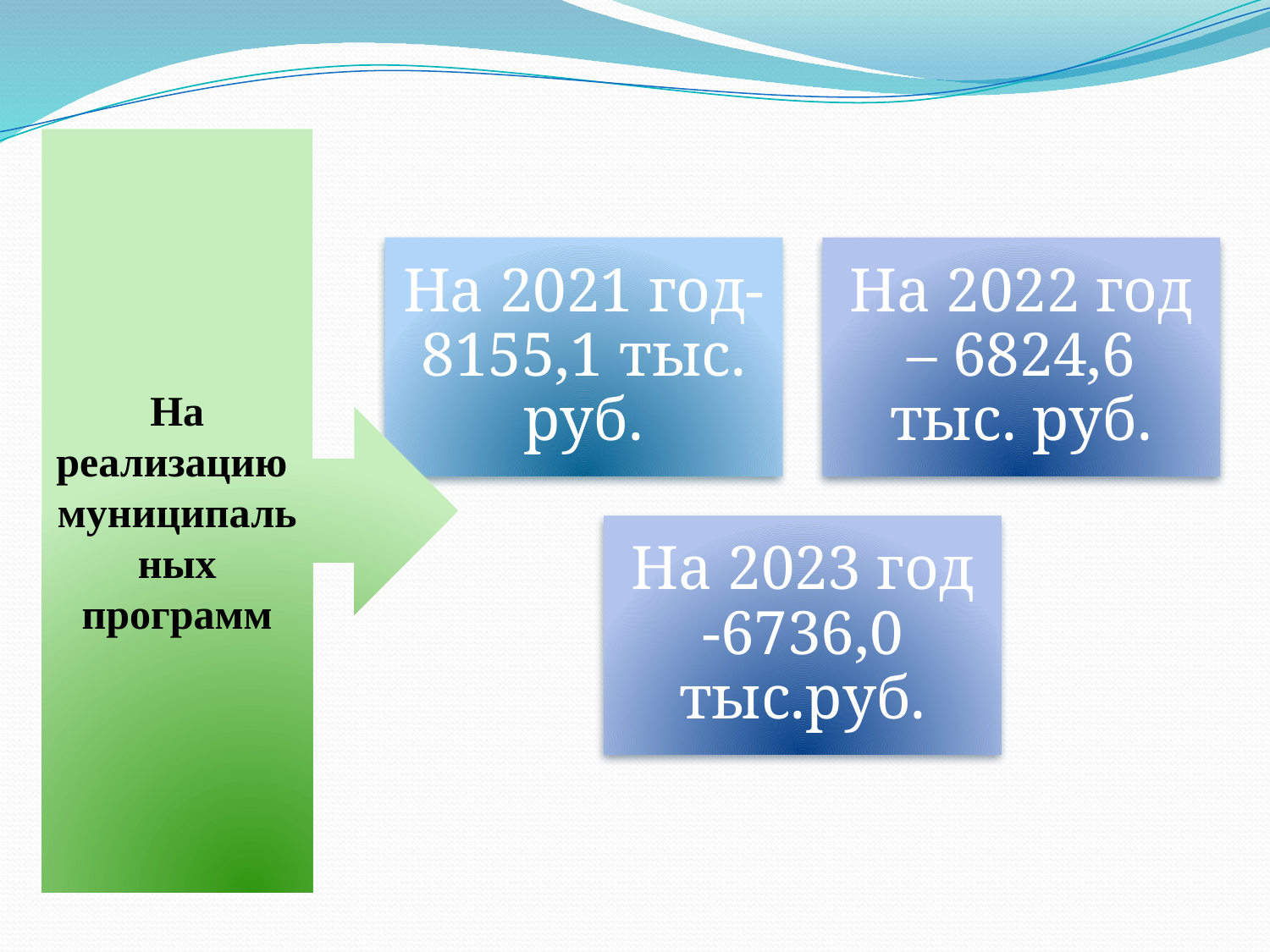

На 2021 год-8155,1 тыс. руб.
На 2022 год – 6824,6 тыс. руб.
На 2023 год -6736,0 тыс.руб.
На реализацию  муниципальных программ